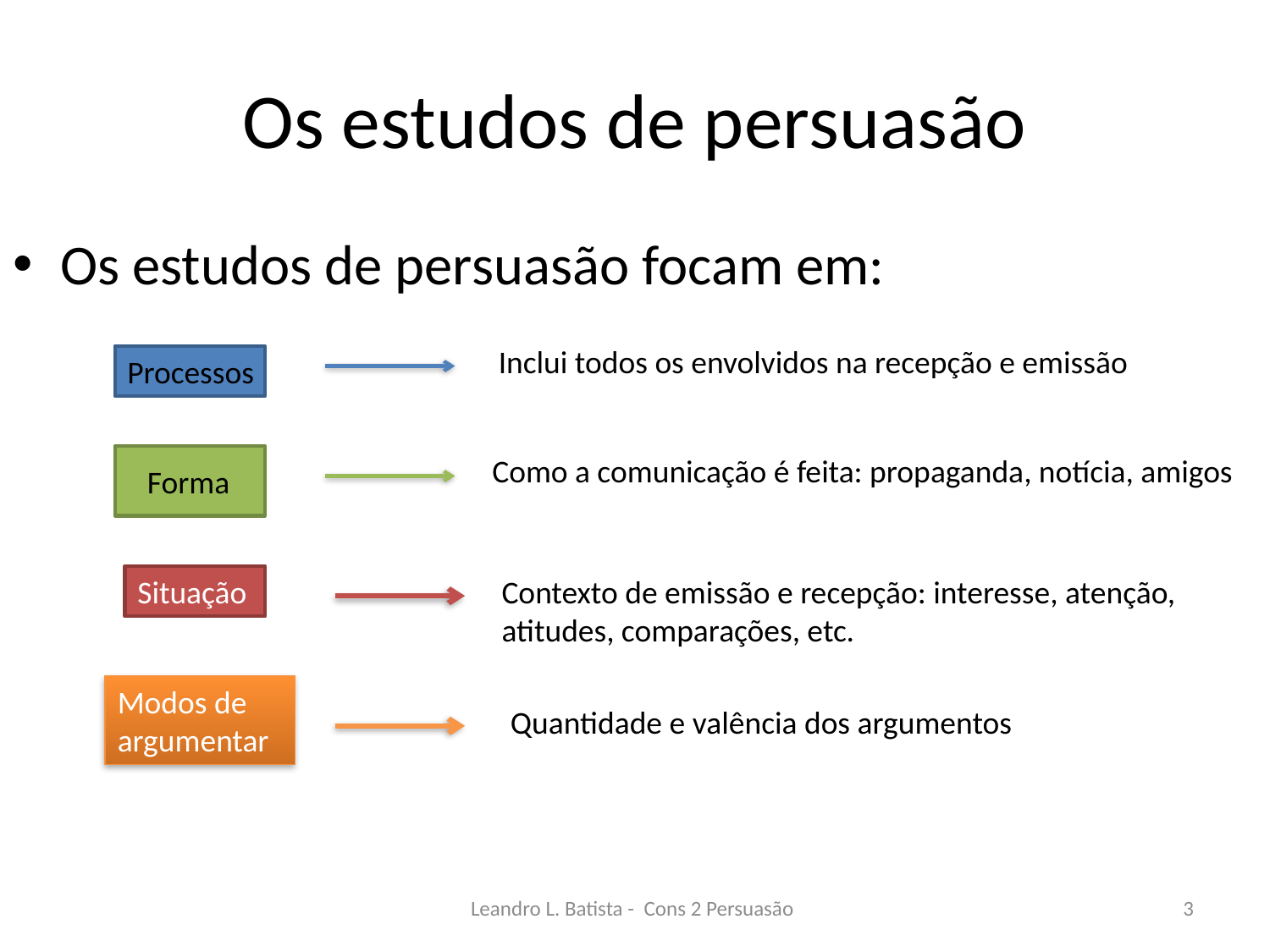

# Os estudos de persuasão
Os estudos de persuasão focam em:

Inclui todos os envolvidos na recepção e emissão

Processos
Como a comunicação é feita: propaganda, notícia, amigos

Forma
Situação
Contexto de emissão e recepção: interesse, atenção,
atitudes, comparações, etc.
Modos de argumentar
Quantidade e valência dos argumentos
Leandro L. Batista -  Cons 2 Persuasão
3